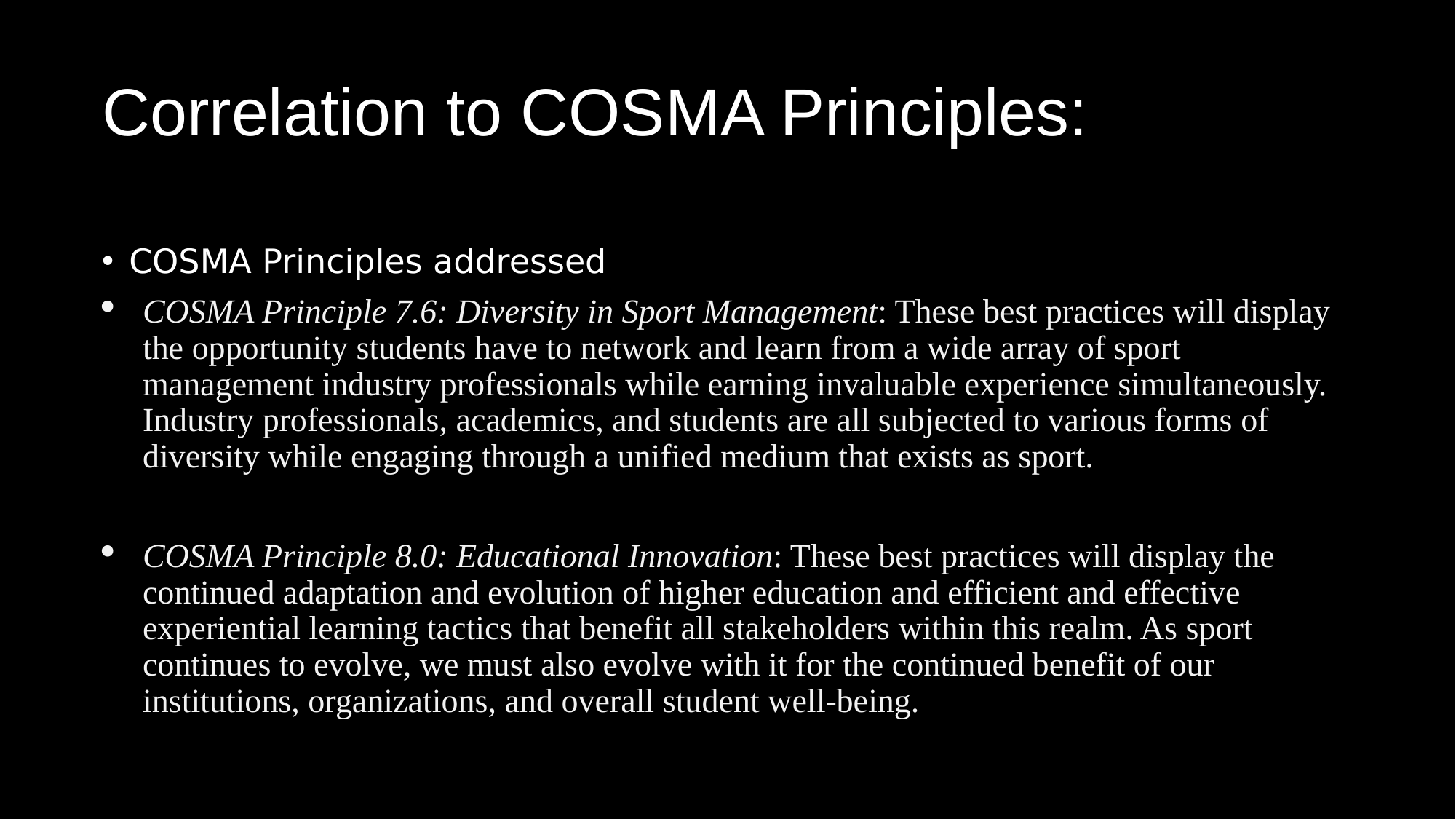

# Correlation to COSMA Principles:

COSMA Principles addressed
COSMA Principle 7.6: Diversity in Sport Management: These best practices will display the opportunity students have to network and learn from a wide array of sport management industry professionals while earning invaluable experience simultaneously. Industry professionals, academics, and students are all subjected to various forms of diversity while engaging through a unified medium that exists as sport.

COSMA Principle 8.0: Educational Innovation: These best practices will display the continued adaptation and evolution of higher education and efficient and effective experiential learning tactics that benefit all stakeholders within this realm. As sport continues to evolve, we must also evolve with it for the continued benefit of our institutions, organizations, and overall student well-being.